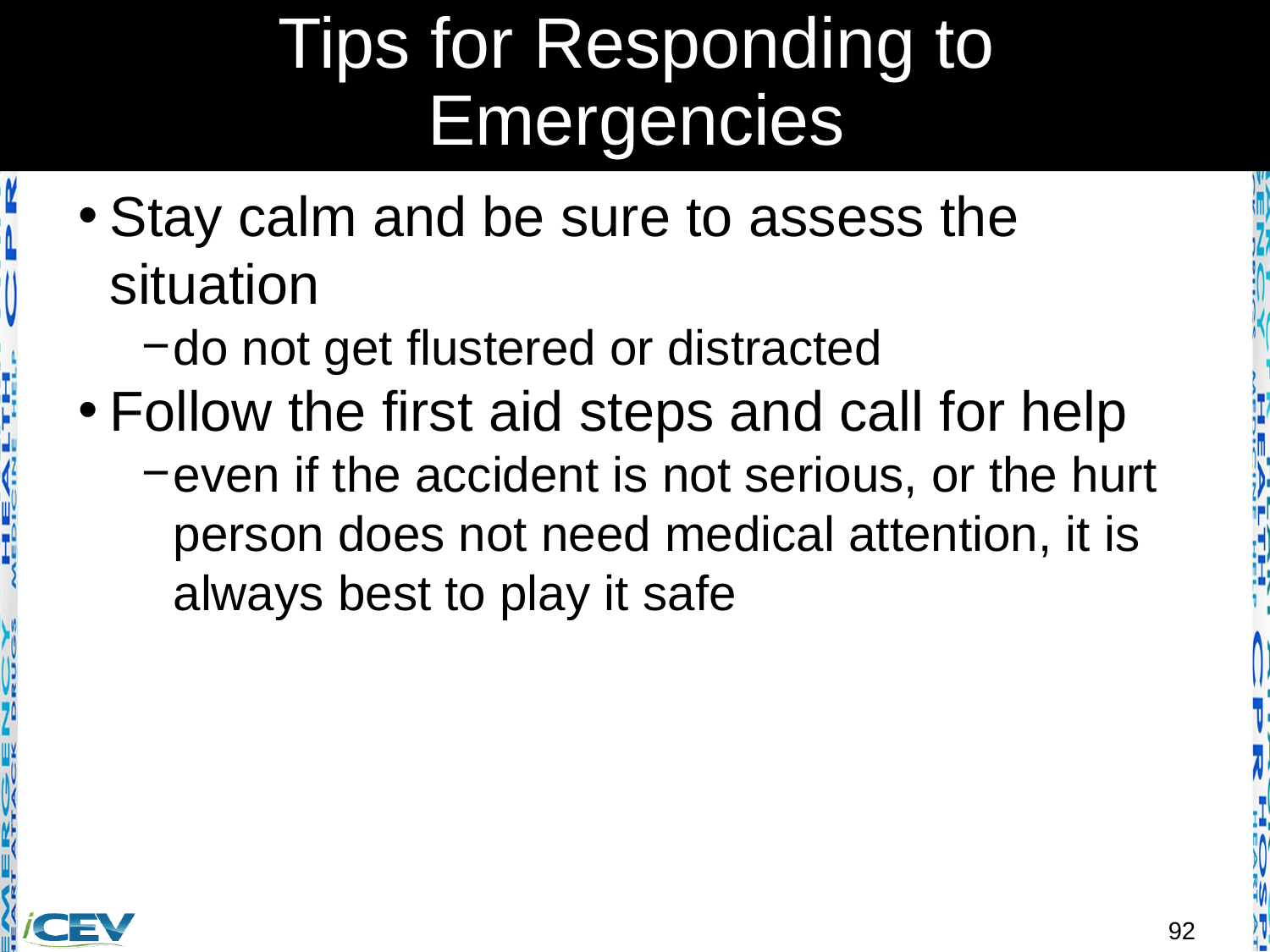

# Tips for Responding to Emergencies
Stay calm and be sure to assess the situation
do not get flustered or distracted
Follow the first aid steps and call for help
even if the accident is not serious, or the hurt person does not need medical attention, it is always best to play it safe